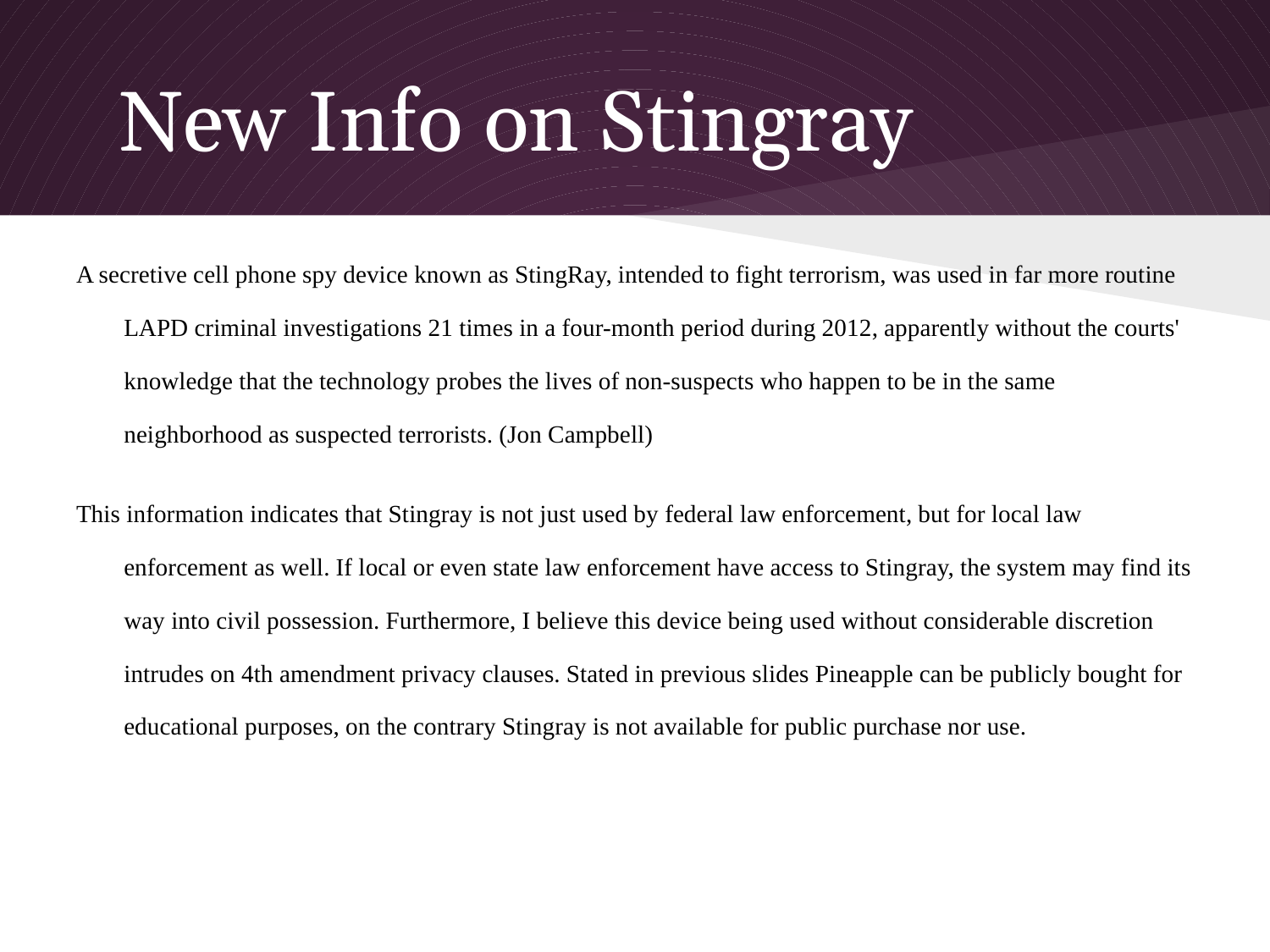

# New Info on Stingray
A secretive cell phone spy device known as StingRay, intended to fight terrorism, was used in far more routine LAPD criminal investigations 21 times in a four-month period during 2012, apparently without the courts' knowledge that the technology probes the lives of non-suspects who happen to be in the same neighborhood as suspected terrorists. (Jon Campbell)
This information indicates that Stingray is not just used by federal law enforcement, but for local law enforcement as well. If local or even state law enforcement have access to Stingray, the system may find its way into civil possession. Furthermore, I believe this device being used without considerable discretion intrudes on 4th amendment privacy clauses. Stated in previous slides Pineapple can be publicly bought for educational purposes, on the contrary Stingray is not available for public purchase nor use.